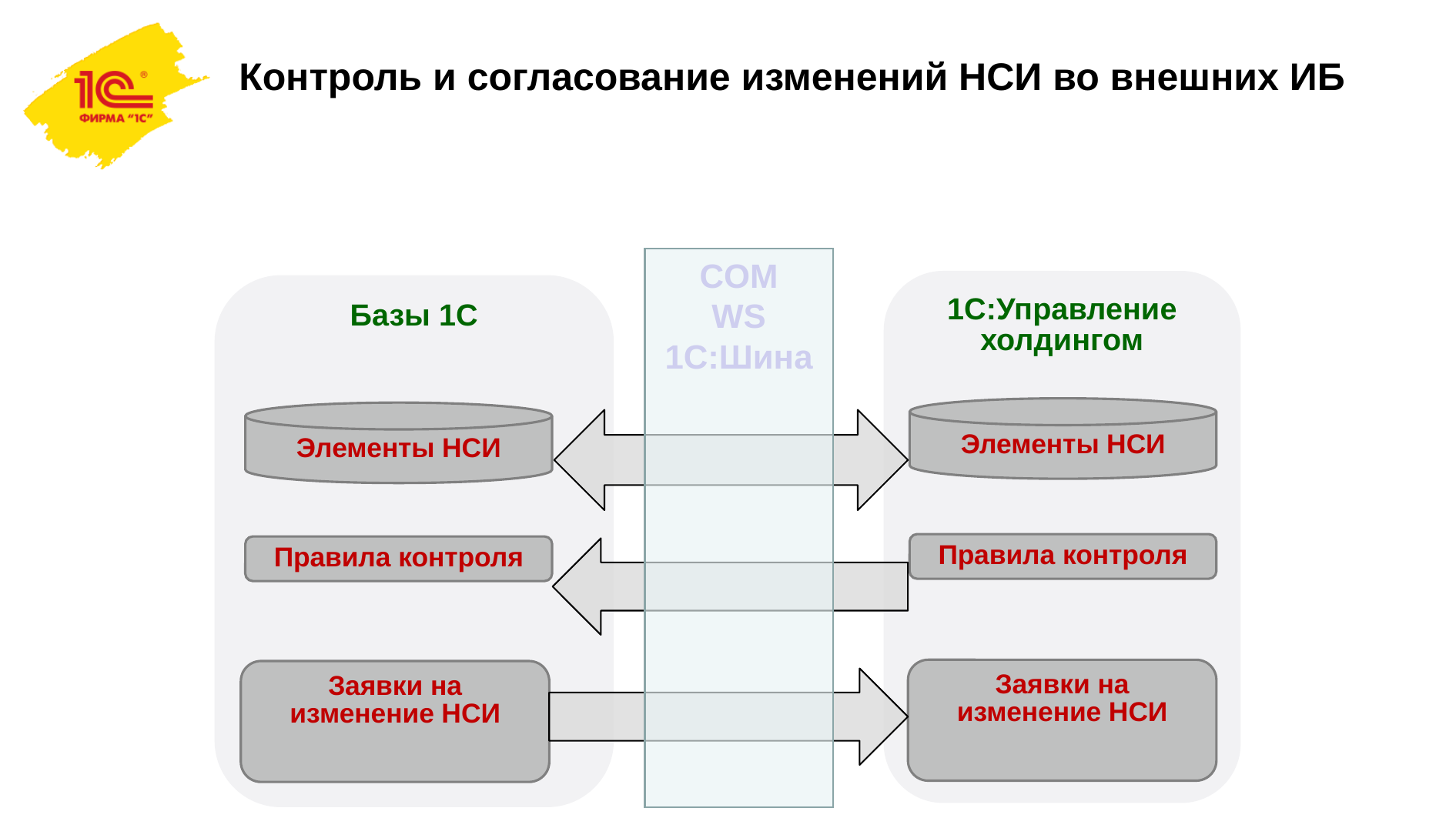

# Контроль и согласование изменений НСИ во внешних ИБ
COM
WS
1С:Шина
1С:Управление холдингом

Базы 1С

Элементы НСИ
Элементы НСИ

Правила контроля
Правила контроля

Заявки на изменение НСИ

Заявки на изменение НСИ